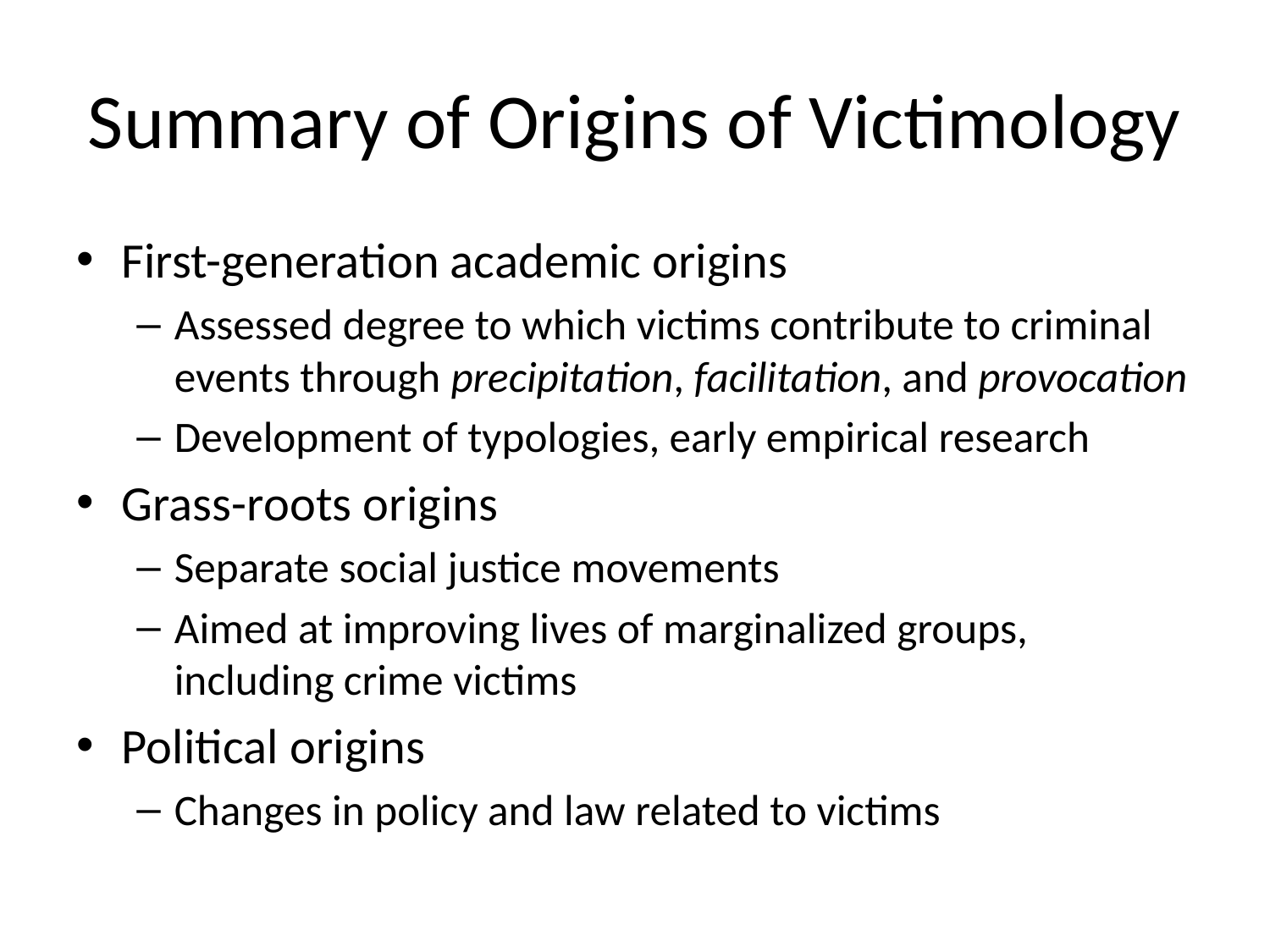

# Summary of Origins of Victimology
First-generation academic origins
Assessed degree to which victims contribute to criminal events through precipitation, facilitation, and provocation
Development of typologies, early empirical research
Grass-roots origins
Separate social justice movements
Aimed at improving lives of marginalized groups, including crime victims
Political origins
Changes in policy and law related to victims